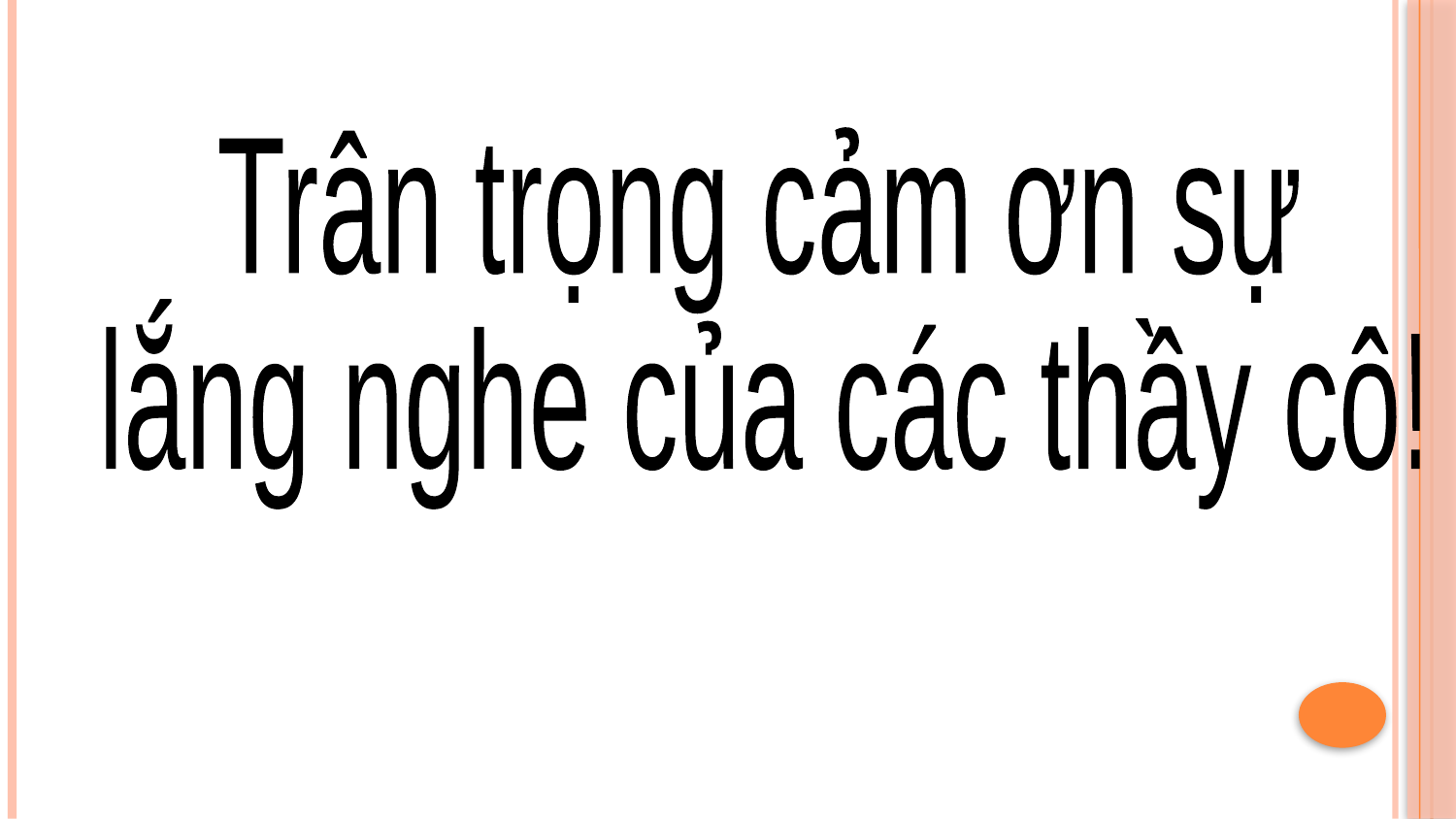

Trân trọng cảm ơn sự
lắng nghe của các thầy cô!